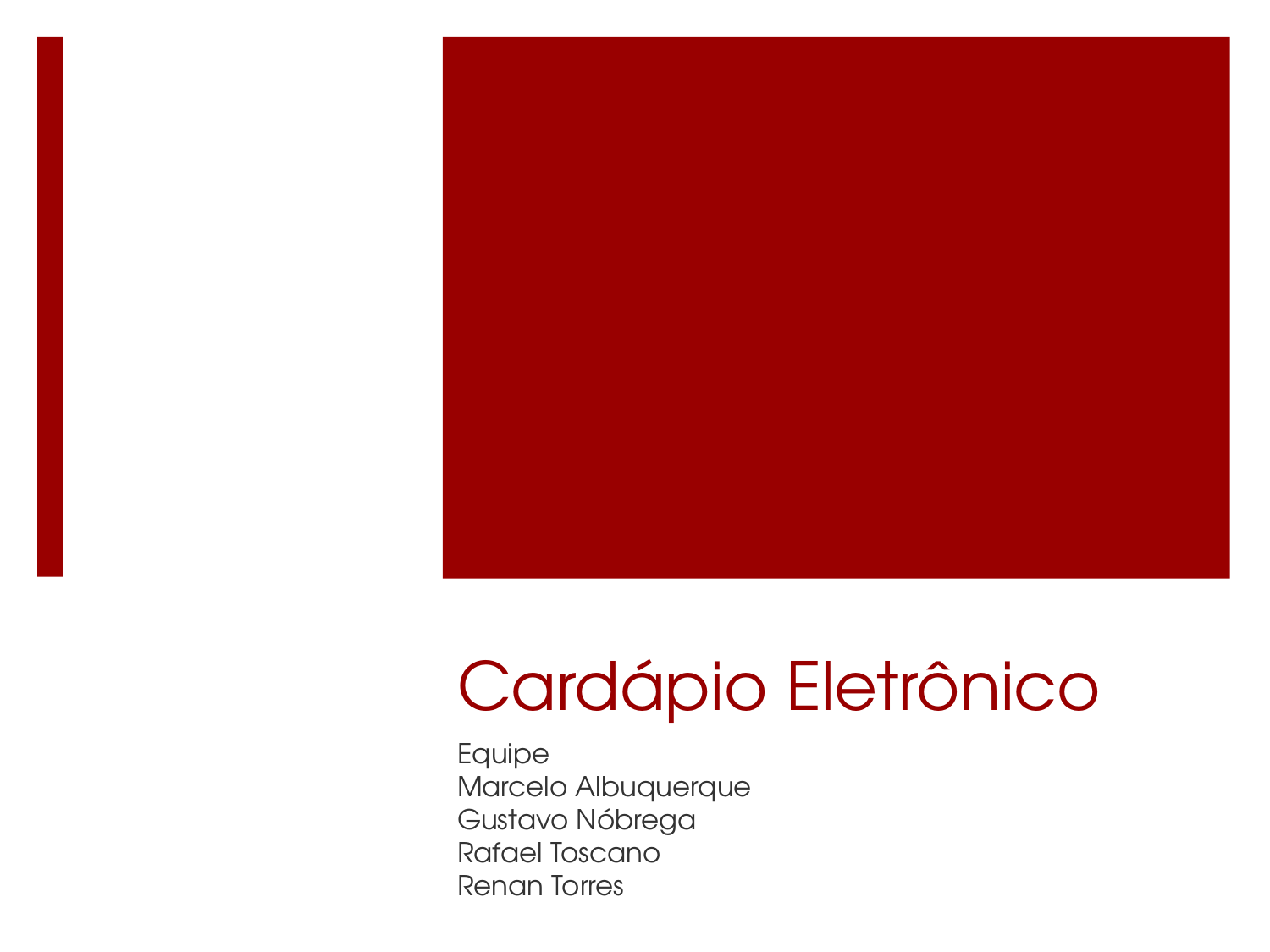

# Cardápio Eletrônico
Equipe
Marcelo Albuquerque
Gustavo Nóbrega
Rafael Toscano
Renan Torres